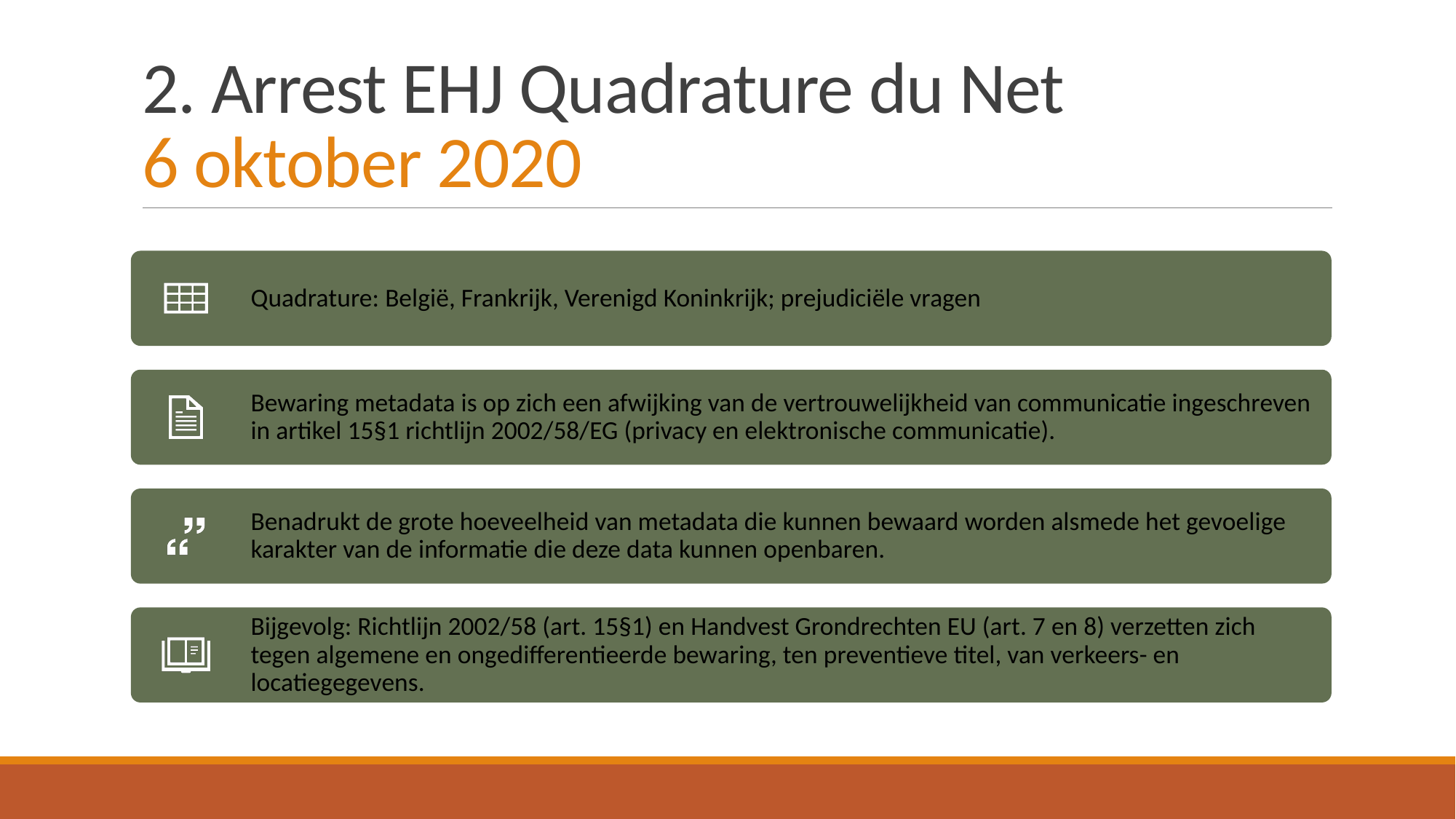

# 2. Arrest EHJ Quadrature du Net 6 oktober 2020
Quadrature: België, Frankrijk, Verenigd Koninkrijk; prejudiciële vragen
Bewaring metadata is op zich een afwijking van de vertrouwelijkheid van communicatie ingeschreven in artikel 15§1 richtlijn 2002/58/EG (privacy en elektronische communicatie).
Benadrukt de grote hoeveelheid van metadata die kunnen bewaard worden alsmede het gevoelige karakter van de informatie die deze data kunnen openbaren.
Bijgevolg: Richtlijn 2002/58 (art. 15§1) en Handvest Grondrechten EU (art. 7 en 8) verzetten zich tegen algemene en ongedifferentieerde bewaring, ten preventieve titel, van verkeers- en locatiegegevens.